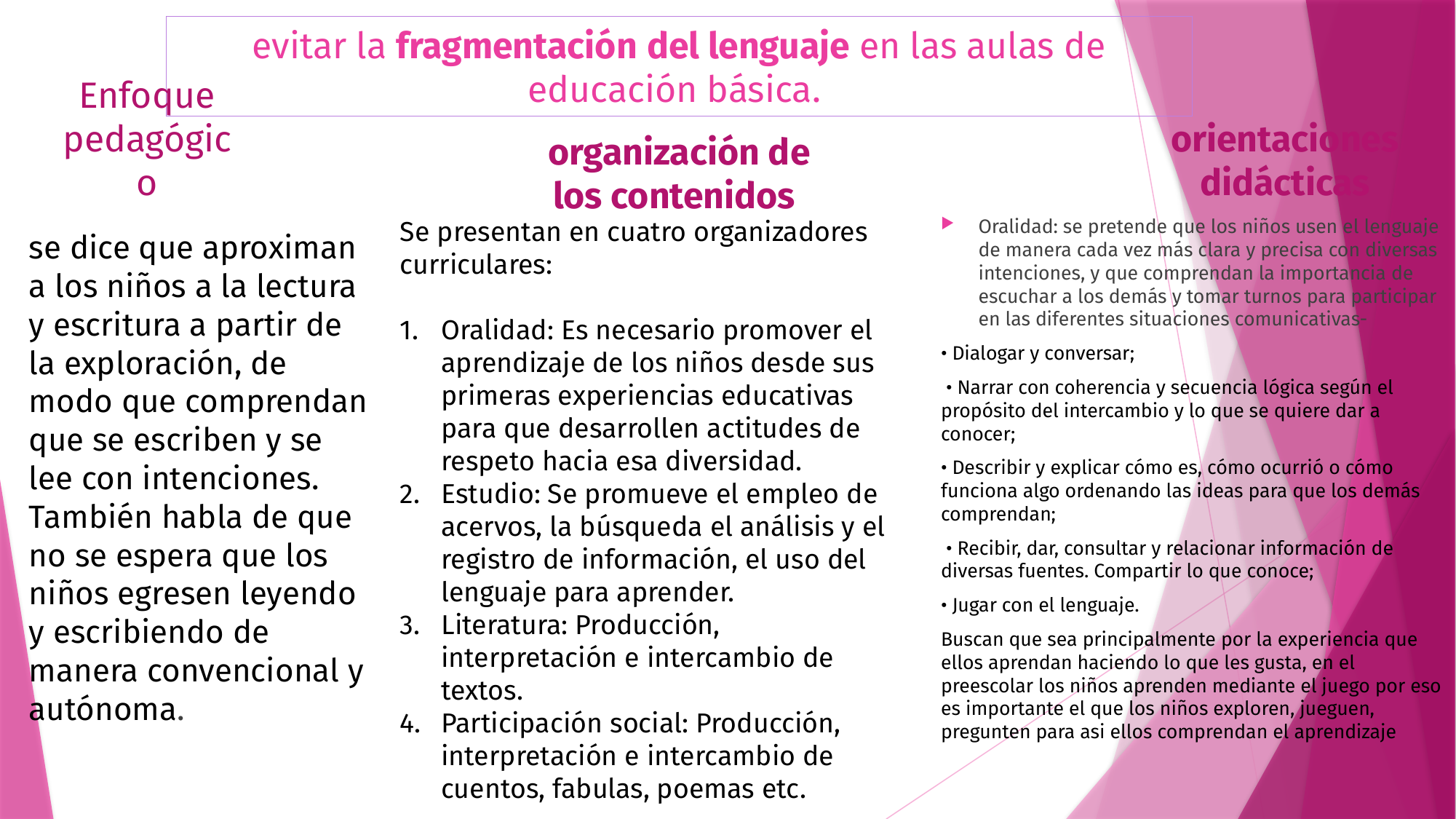

# evitar la fragmentación del lenguaje en las aulas de educación básica.
Enfoque pedagógico
orientaciones didácticas
organización de los contenidos
Se presentan en cuatro organizadores curriculares:

Oralidad: Es necesario promover el aprendizaje de los niños desde sus primeras experiencias educativas para que desarrollen actitudes de respeto hacia esa diversidad.
Estudio: Se promueve el empleo de acervos, la búsqueda el análisis y el registro de información, el uso del lenguaje para aprender.
Literatura: Producción, interpretación e intercambio de textos.
Participación social: Producción, interpretación e intercambio de cuentos, fabulas, poemas etc.
Oralidad: se pretende que los niños usen el lenguaje de manera cada vez más clara y precisa con diversas intenciones, y que comprendan la importancia de escuchar a los demás y tomar turnos para participar en las diferentes situaciones comunicativas-
• Dialogar y conversar;
 • Narrar con coherencia y secuencia lógica según el propósito del intercambio y lo que se quiere dar a conocer;
• Describir y explicar cómo es, cómo ocurrió o cómo funciona algo ordenando las ideas para que los demás comprendan;
 • Recibir, dar, consultar y relacionar información de diversas fuentes. Compartir lo que conoce;
• Jugar con el lenguaje.
Buscan que sea principalmente por la experiencia que ellos aprendan haciendo lo que les gusta, en el preescolar los niños aprenden mediante el juego por eso es importante el que los niños exploren, jueguen, pregunten para asi ellos comprendan el aprendizaje
se dice que aproximan a los niños a la lectura y escritura a partir de la exploración, de modo que comprendan que se escriben y se lee con intenciones.  También habla de que no se espera que los niños egresen leyendo y escribiendo de manera convencional y autónoma.